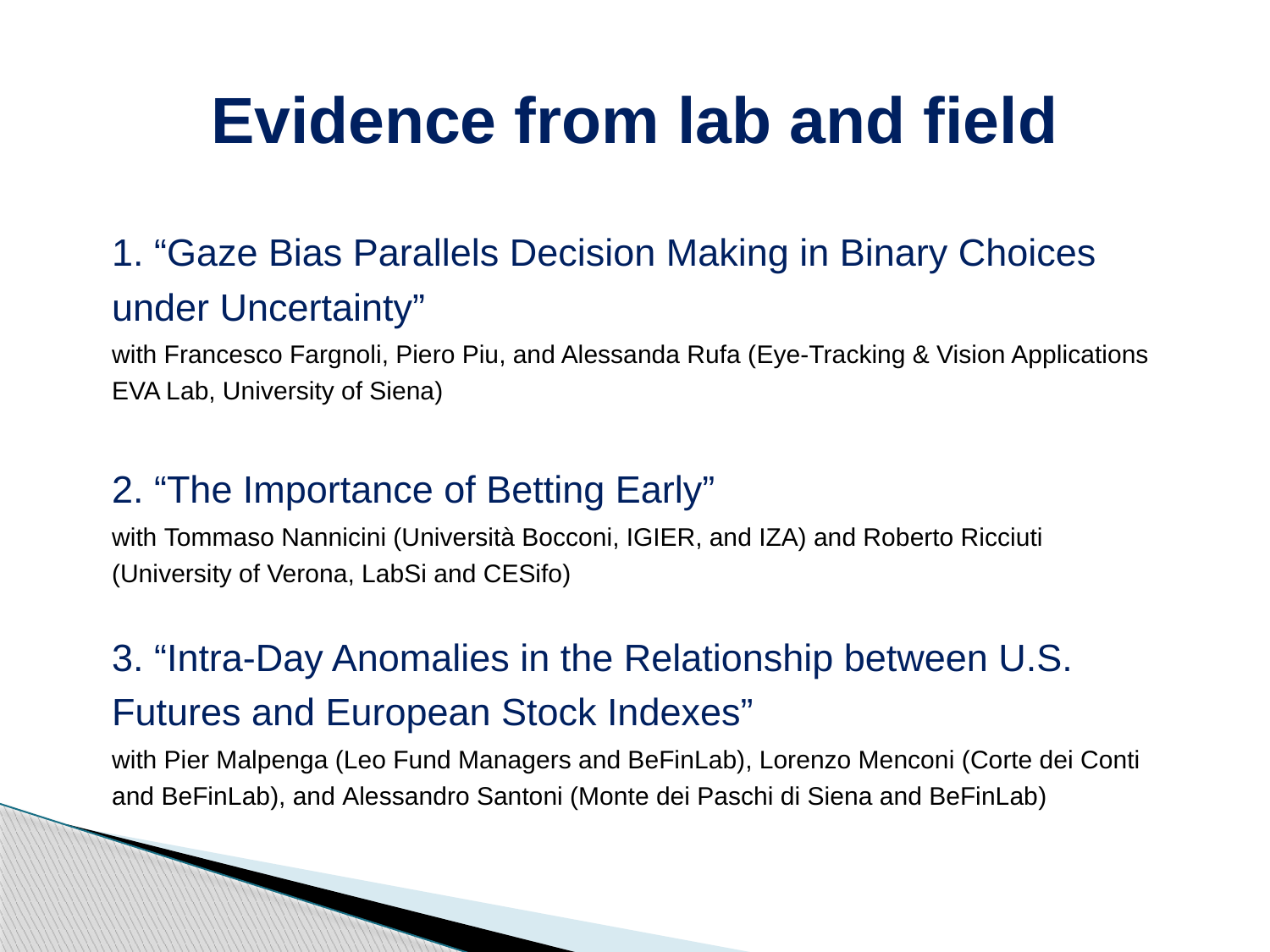

# Evidence from lab and field

1. “Gaze Bias Parallels Decision Making in Binary Choices under Uncertainty”
with Francesco Fargnoli, Piero Piu, and Alessanda Rufa (Eye-Tracking & Vision Applications EVA Lab, University of Siena)

2. “The Importance of Betting Early”
with Tommaso Nannicini (Università Bocconi, IGIER, and IZA) and Roberto Ricciuti (University of Verona, LabSi and CESifo)

3. “Intra-Day Anomalies in the Relationship between U.S. Futures and European Stock Indexes”
with Pier Malpenga (Leo Fund Managers and BeFinLab), Lorenzo Menconi (Corte dei Conti and BeFinLab), and Alessandro Santoni (Monte dei Paschi di Siena and BeFinLab)